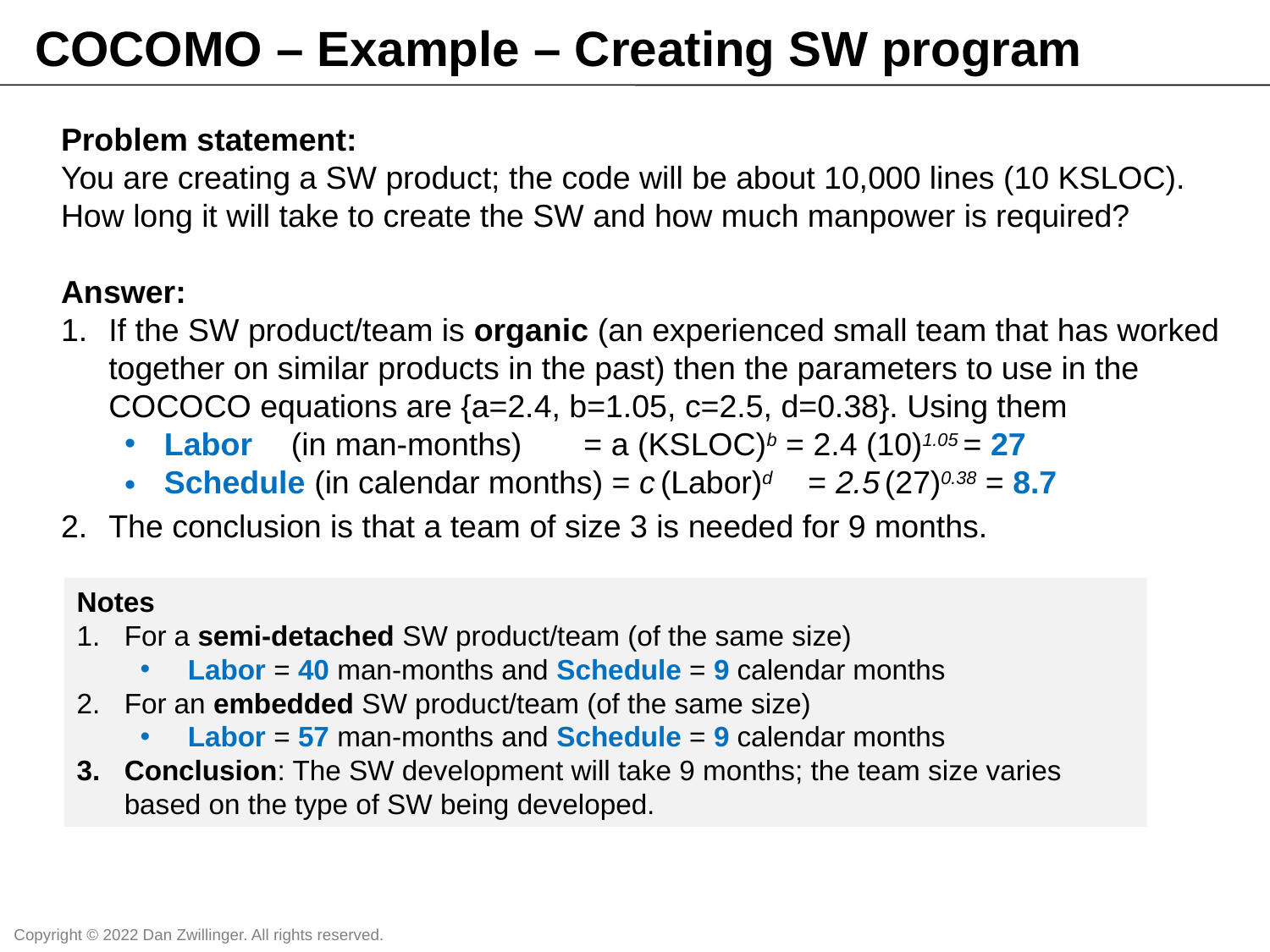

COCOMO – Example – Creating SW program

Problem statement:
You are creating a SW product; the code will be about 10,000 lines (10 KSLOC).
How long it will take to create the SW and how much manpower is required?

Answer:
If the SW product/team is organic (an experienced small team that has worked together on similar products in the past) then the parameters to use in the COCOCO equations are {a=2.4, b=1.05, c=2.5, d=0.38}. Using them
Labor 	(in man-months)       = a (KSLOC)b = 2.4 (10)1.05 = 27
Schedule (in calendar months) = c (Labor)d    = 2.5 (27)0.38 = 8.7
The conclusion is that a team of size 3 is needed for 9 months.
Notes
For a semi-detached SW product/team (of the same size)
Labor = 40 man-months and Schedule = 9 calendar months
For an embedded SW product/team (of the same size)
Labor = 57 man-months and Schedule = 9 calendar months
Conclusion: The SW development will take 9 months; the team size varies based on the type of SW being developed.
Copyright © 2022 Dan Zwillinger. All rights reserved.